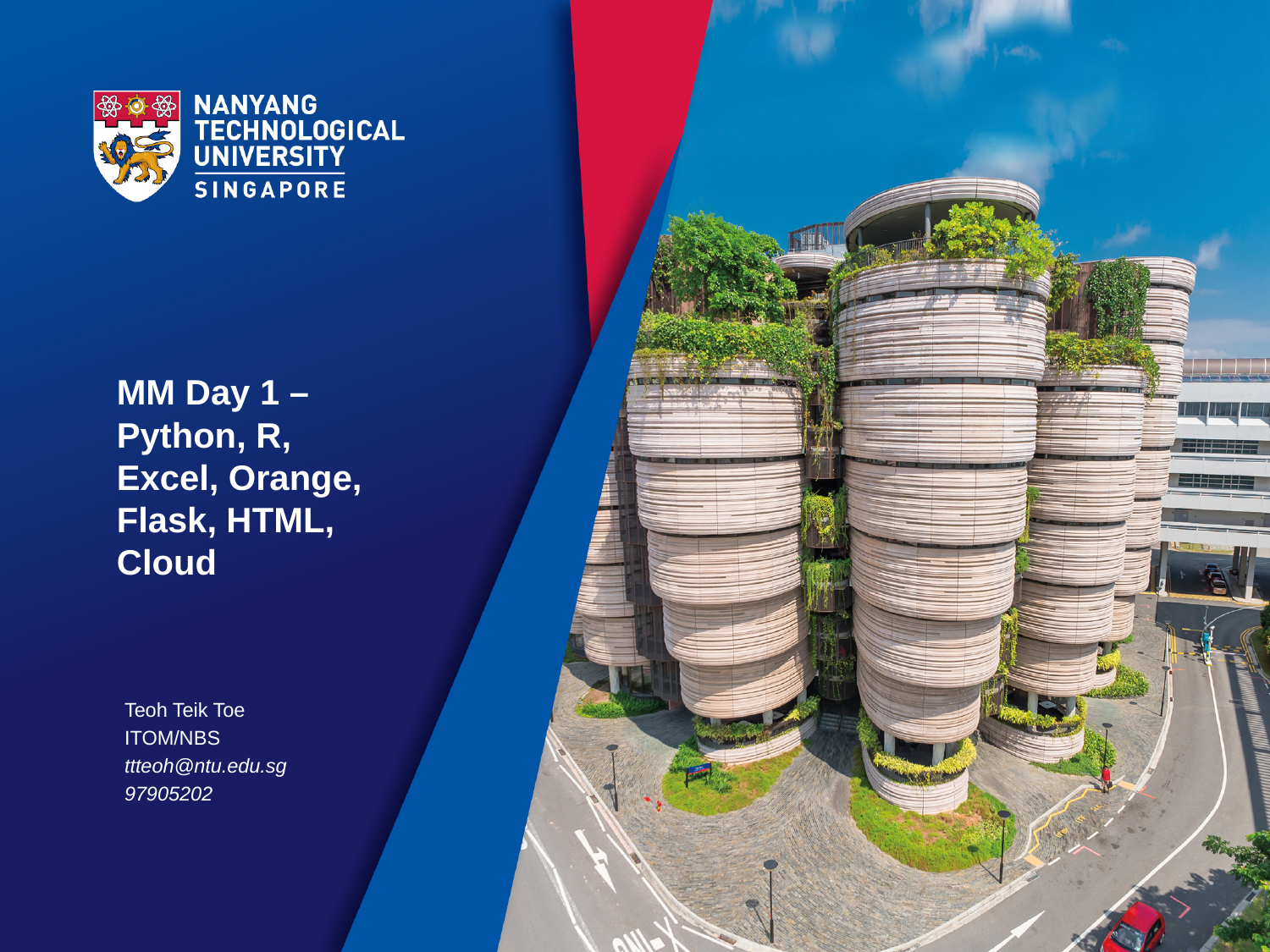

# MM Day 1 – Python, R, Excel, Orange, Flask, HTML, Cloud
Teoh Teik Toe
ITOM/NBS
ttteoh@ntu.edu.sg
97905202